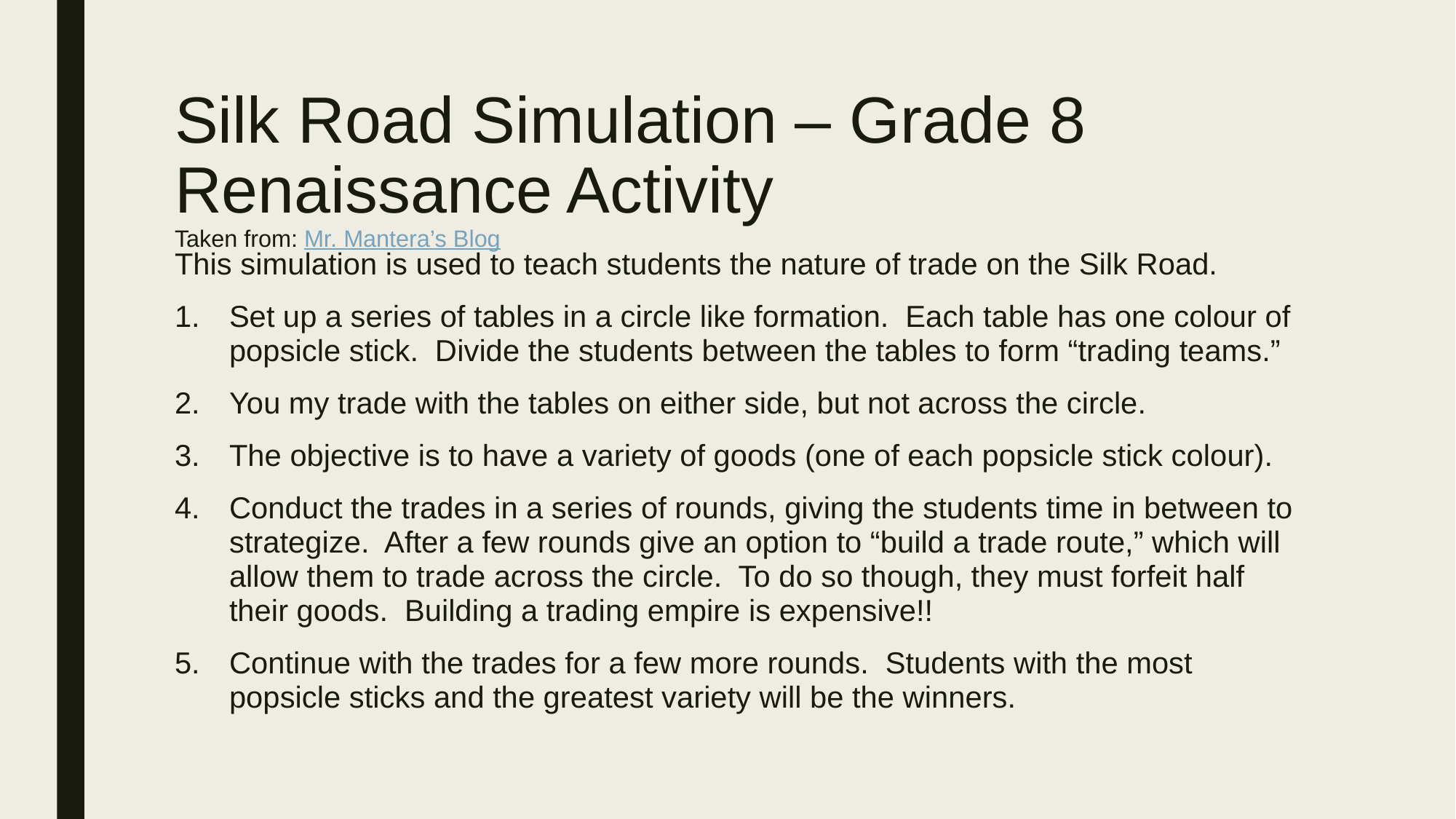

# Silk Road Simulation – Grade 8 Renaissance Activity Taken from: Mr. Mantera’s Blog
This simulation is used to teach students the nature of trade on the Silk Road.
Set up a series of tables in a circle like formation.  Each table has one colour of popsicle stick.  Divide the students between the tables to form “trading teams.”
You my trade with the tables on either side, but not across the circle.
The objective is to have a variety of goods (one of each popsicle stick colour).
Conduct the trades in a series of rounds, giving the students time in between to strategize.  After a few rounds give an option to “build a trade route,” which will allow them to trade across the circle.  To do so though, they must forfeit half their goods.  Building a trading empire is expensive!!
Continue with the trades for a few more rounds.  Students with the most popsicle sticks and the greatest variety will be the winners.